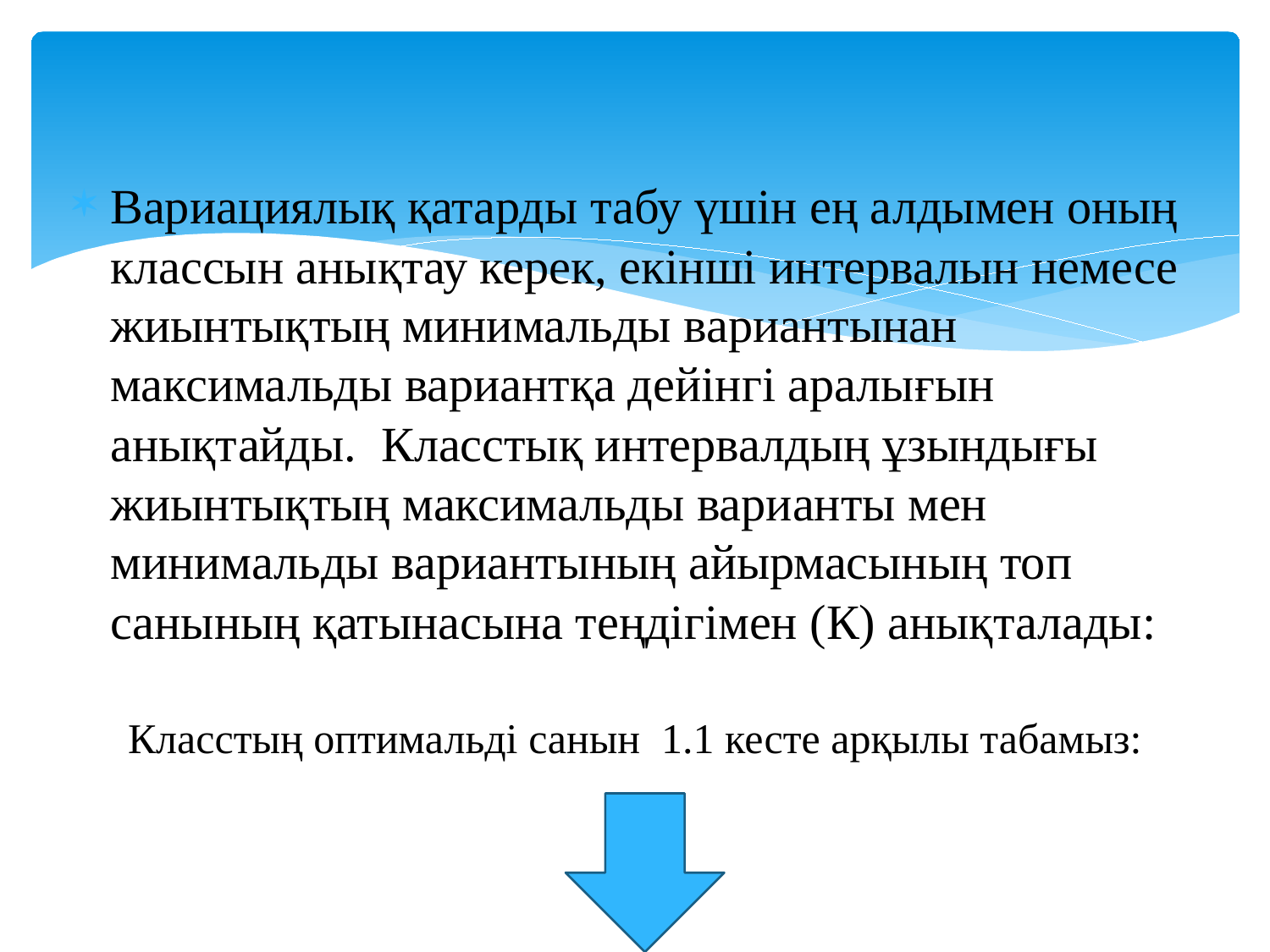

Вариациялық қатарды табу үшін ең алдымен оның классын анықтау керек, екінші интервалын немесе жиынтықтың минимальды вариантынан максимальды вариантқа дейінгі аралығын анықтайды.  Класстық интервалдың ұзындығы жиынтықтың максимальды варианты мен минимальды вариантының айырмасының топ санының қатынасына теңдігімен (К) анықталады:

Класстың оптимальді санын  1.1 кесте арқылы табамыз: